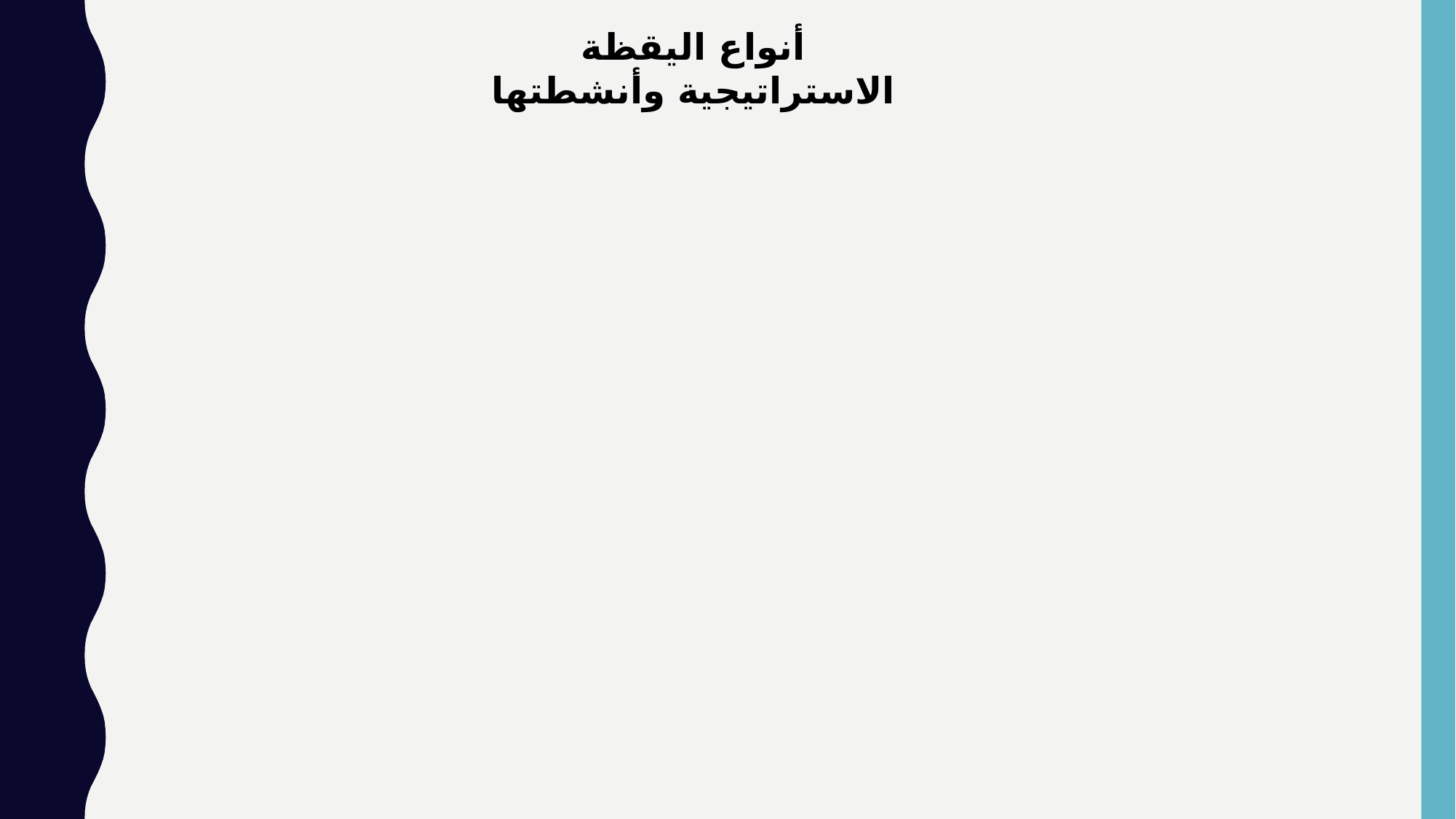

أنواع اليقظة الاستراتيجية وأنشطتها
مراقبة وتنبؤ  تغيرات أذواق المستهلكين وتطور رغباتهم وتطورات السوق والطلب بشكل خاص وكذلك استراتيجيات الموزعين

اليقظة الاستراتيجية

اليقظة التجارية
اليقظة التنافسية
اليقظة التكنولوجية
اليقظة البيئية
مراقبة المنتوجات، الأسعار، المنافسين......الخ
رصد كل جديد في مجال البحث العلمي والأساليب التكنولوجية
يخص كل الجوانب البيئية التي تتعامل معها المؤسسة والتي تؤثر وتتأثر بها